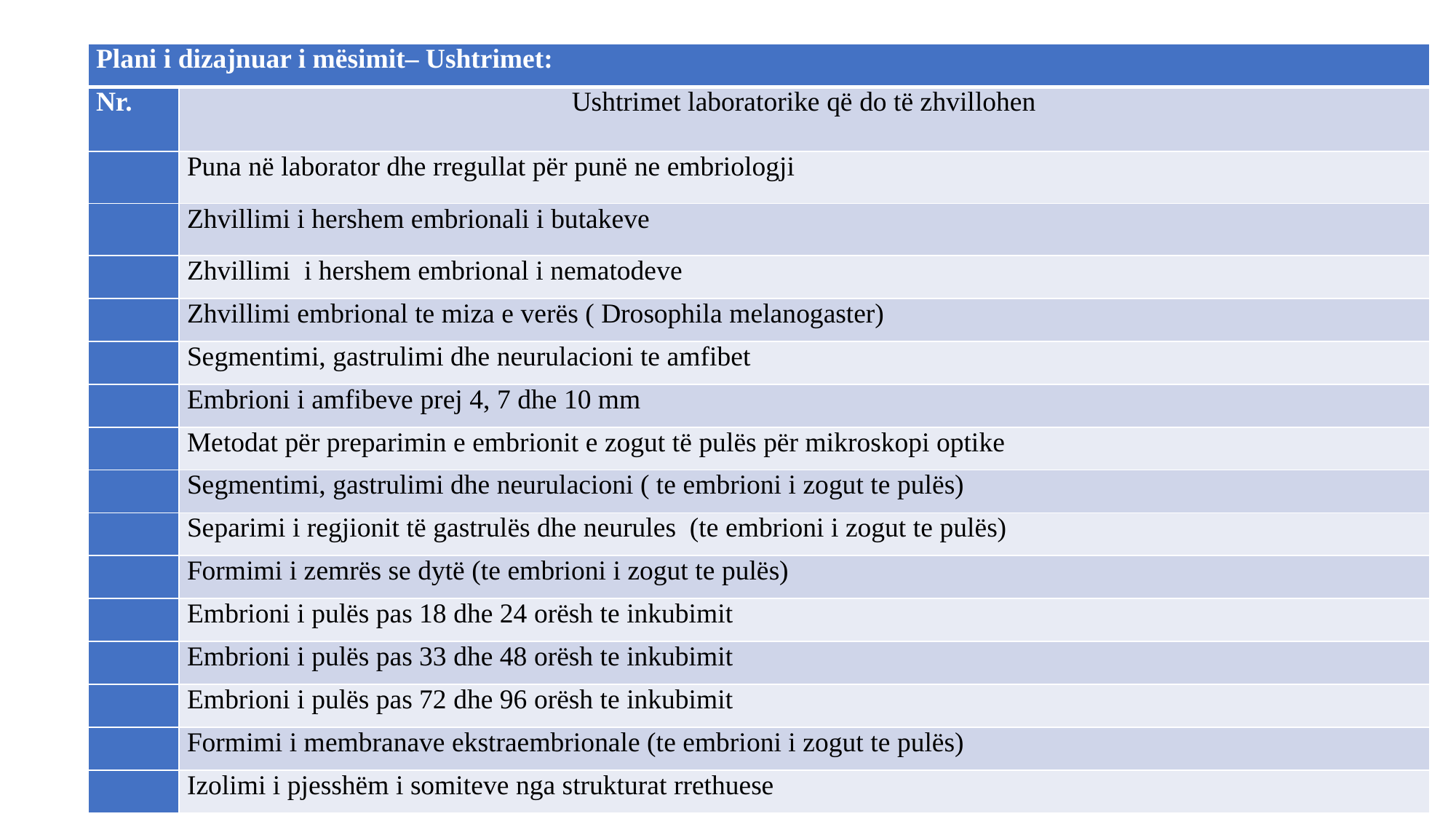

| Plani i dizajnuar i mësimit– Ushtrimet: |  |
| --- | --- |
| Nr. | Ushtrimet laboratorike që do të zhvillohen |
|  | Puna në laborator dhe rregullat për punë ne embriologji |
|  | Zhvillimi i hershem embrionali i butakeve |
|  | Zhvillimi i hershem embrional i nematodeve |
|  | Zhvillimi embrional te miza e verës ( Drosophila melanogaster) |
|  | Segmentimi, gastrulimi dhe neurulacioni te amfibet |
|  | Embrioni i amfibeve prej 4, 7 dhe 10 mm |
|  | Metodat për preparimin e embrionit e zogut të pulës për mikroskopi optike |
|  | Segmentimi, gastrulimi dhe neurulacioni ( te embrioni i zogut te pulës) |
|  | Separimi i regjionit të gastrulës dhe neurules (te embrioni i zogut te pulës) |
|  | Formimi i zemrës se dytë (te embrioni i zogut te pulës) |
|  | Embrioni i pulës pas 18 dhe 24 orësh te inkubimit |
|  | Embrioni i pulës pas 33 dhe 48 orësh te inkubimit |
|  | Embrioni i pulës pas 72 dhe 96 orësh te inkubimit |
|  | Formimi i membranave ekstraembrionale (te embrioni i zogut te pulës) |
|  | Izolimi i pjesshëm i somiteve nga strukturat rrethuese |